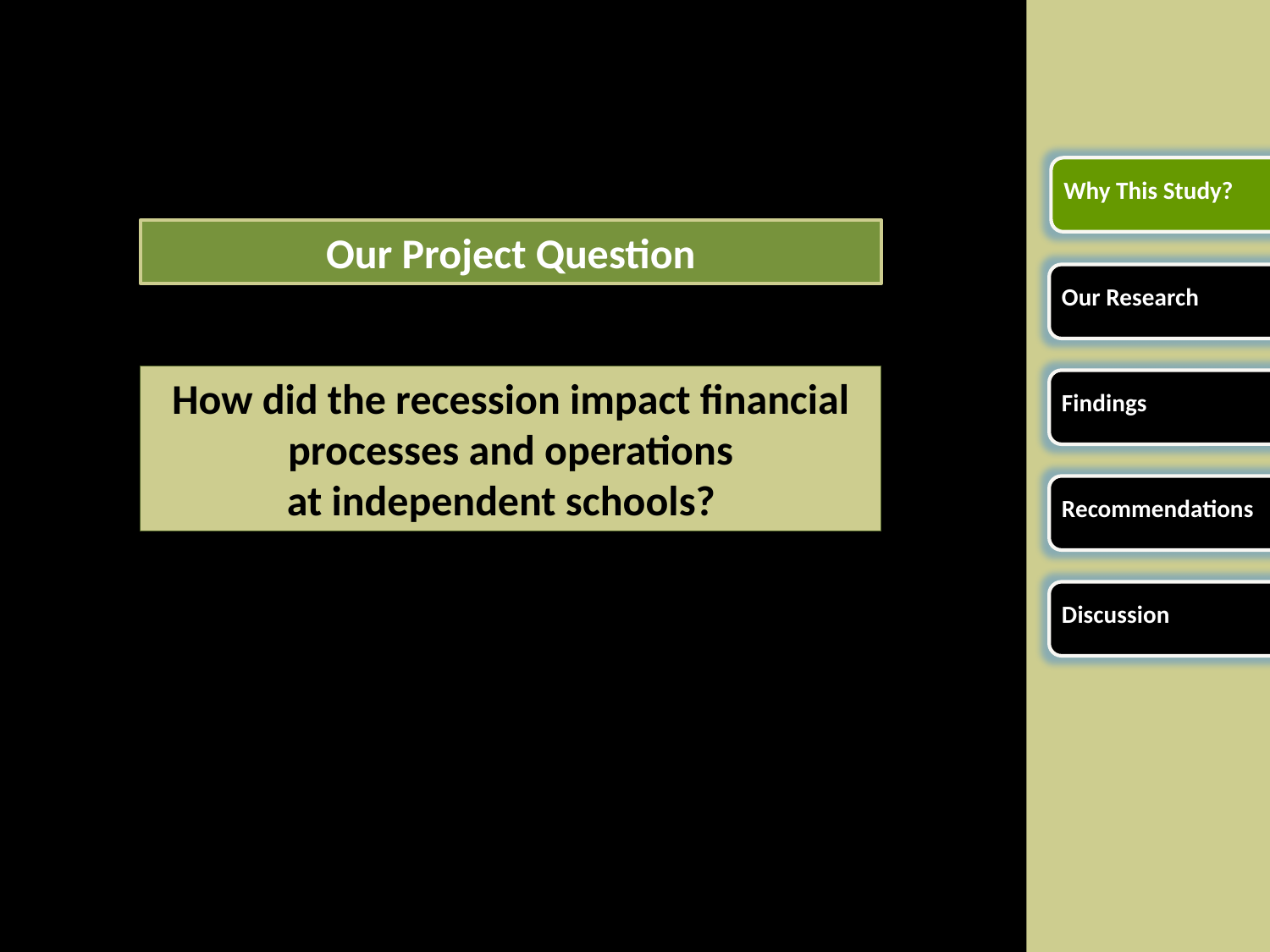

Why This Study?
Our Project Question

Our Research
How did the recession impact financial processes and operations
at independent schools?

Findings

Recommendations

Discussion